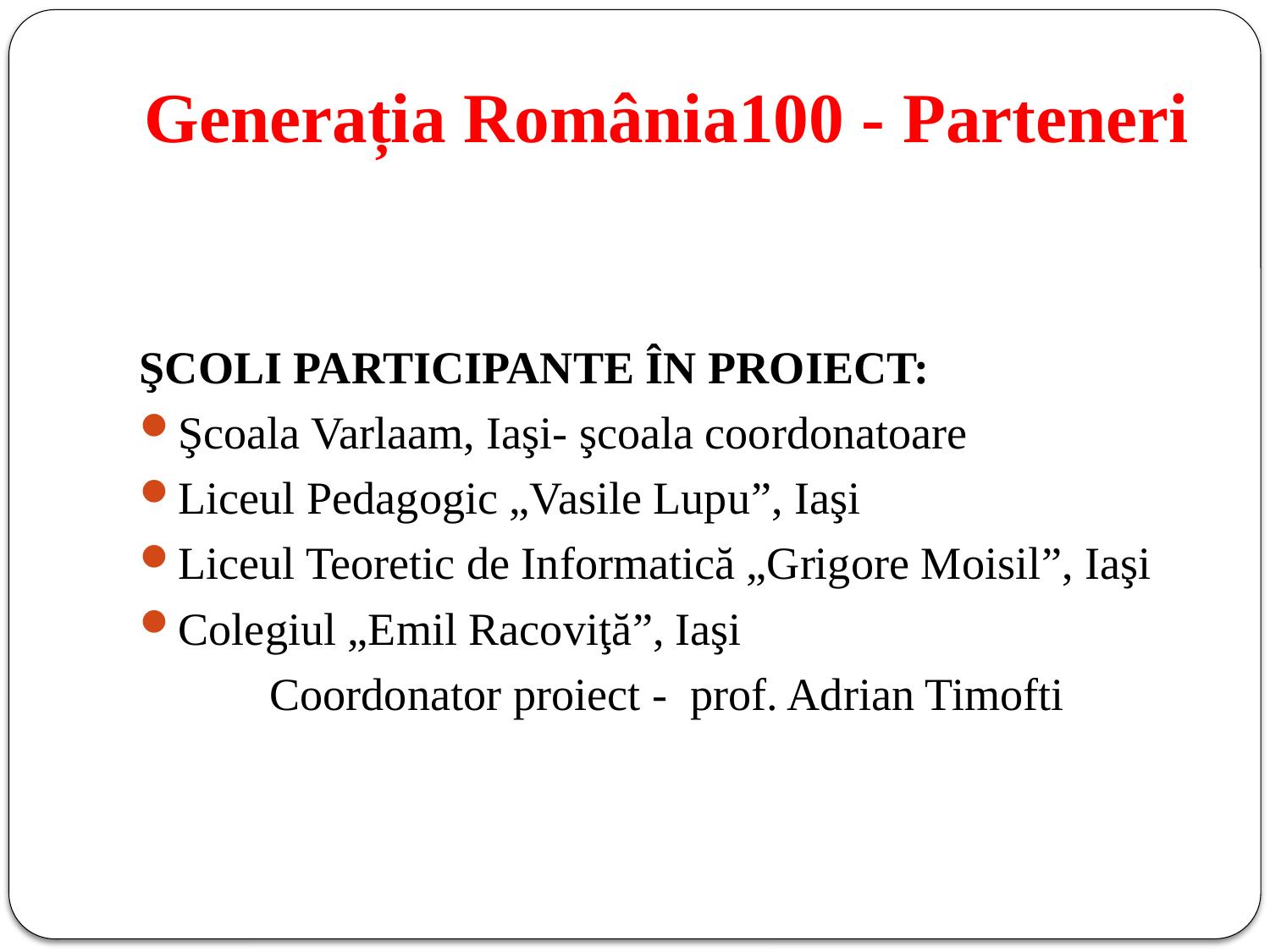

# Generația România100 - Parteneri

ŞCOLI PARTICIPANTE ÎN PROIECT:
Şcoala Varlaam, Iaşi- şcoala coordonatoare
Liceul Pedagogic „Vasile Lupu”, Iaşi
Liceul Teoretic de Informatică „Grigore Moisil”, Iaşi
Colegiul „Emil Racoviţă”, Iaşi
Coordonator proiect -  prof. Adrian Timofti